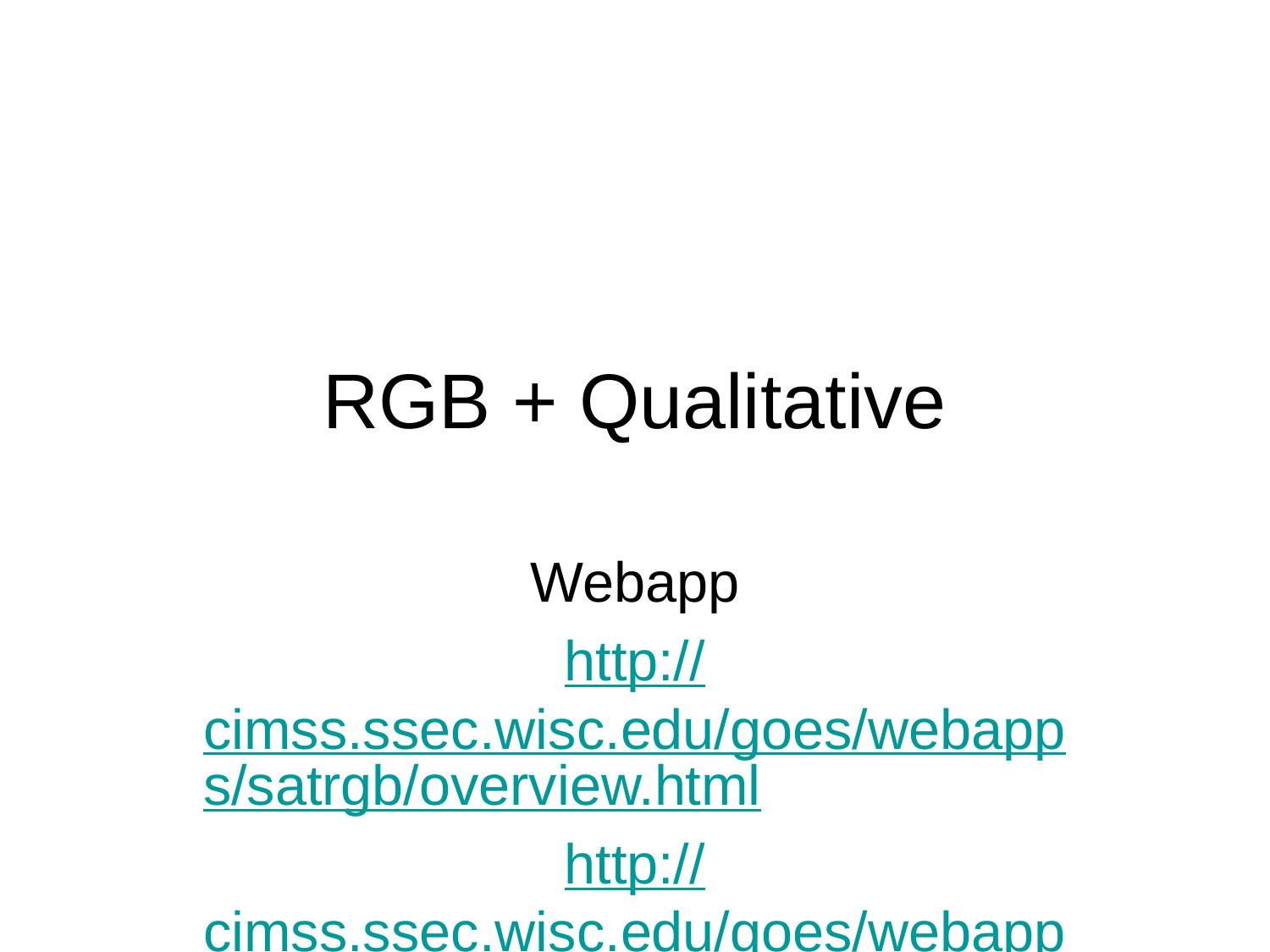

# RGB + Qualitative
Webapp
http://cimss.ssec.wisc.edu/goes/webapps/satrgb/overview.html
http://cimss.ssec.wisc.edu/goes/webapps/satrgb/overview_ahi.html